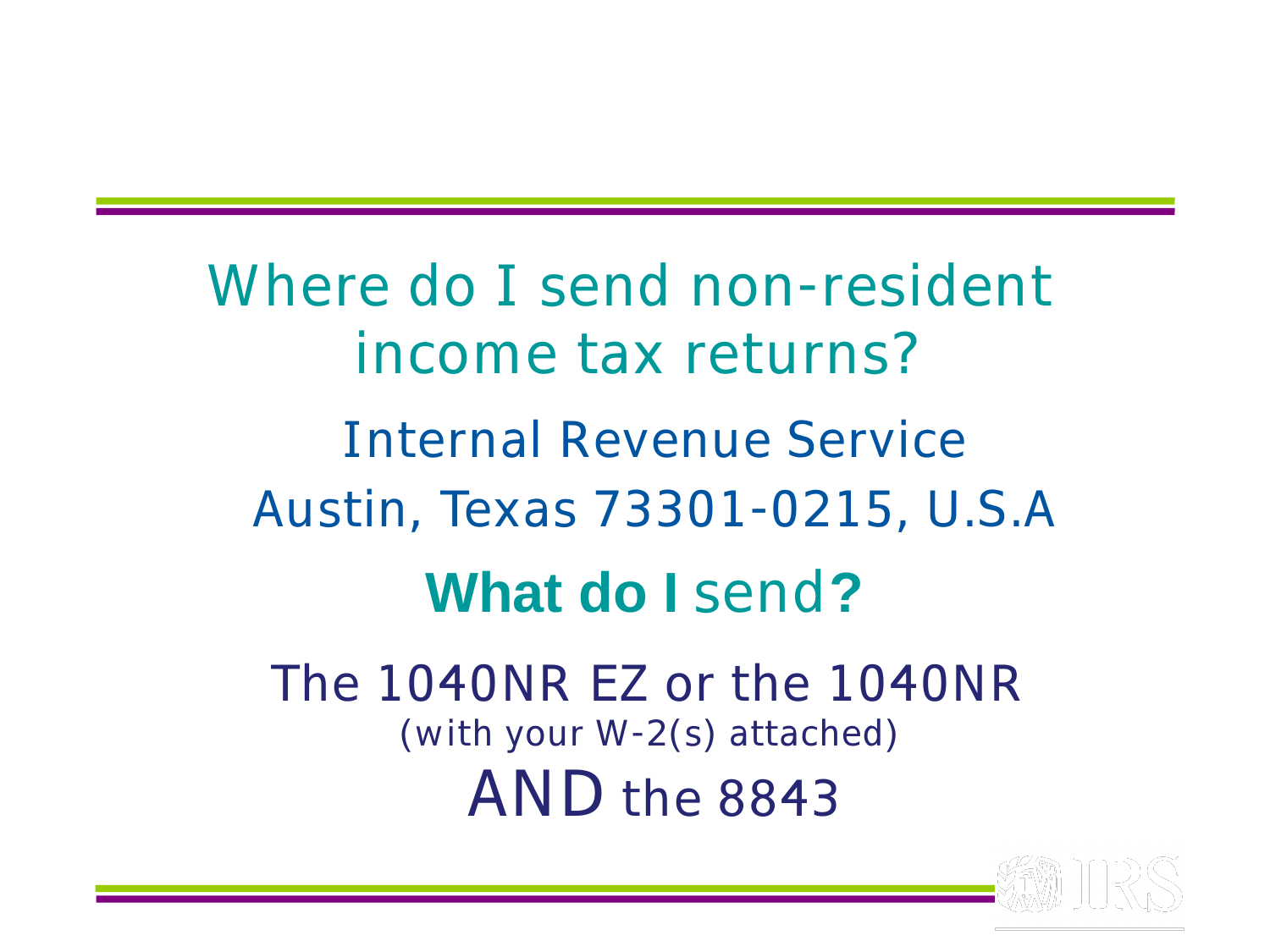

# Where do I send non-resident income tax returns?
Internal Revenue Service
Austin, Texas 73301-0215, U.S.A
What do I send?
The 1040NR EZ or the 1040NR
(with your W-2(s) attached)
AND the 8843